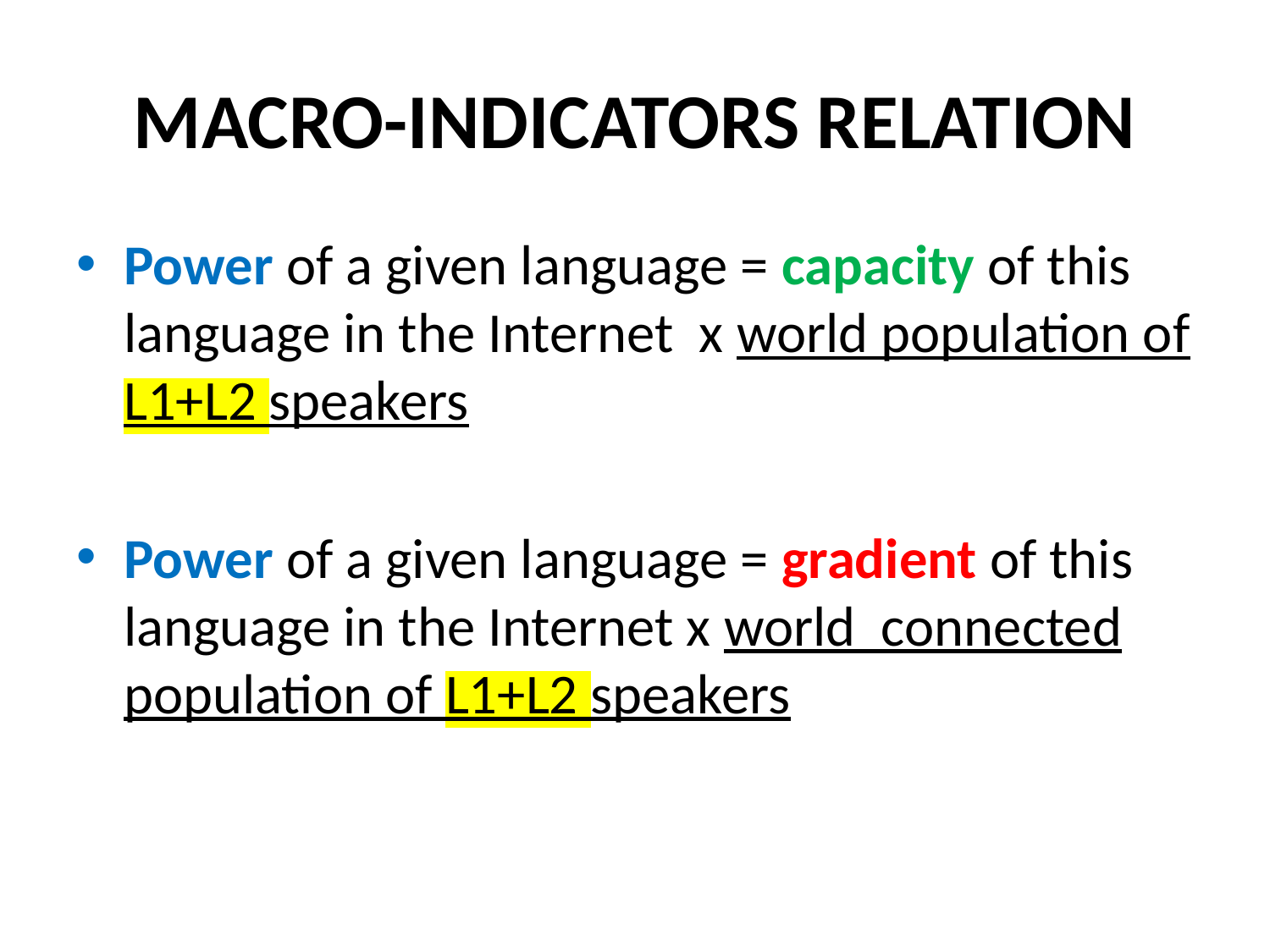

# MACRO-INDICATORS RELATION
Power of a given language = capacity of this language in the Internet  x world population of L1+L2 speakers

Power of a given language = gradient of this language in the Internet x world  connected population of L1+L2 speakers